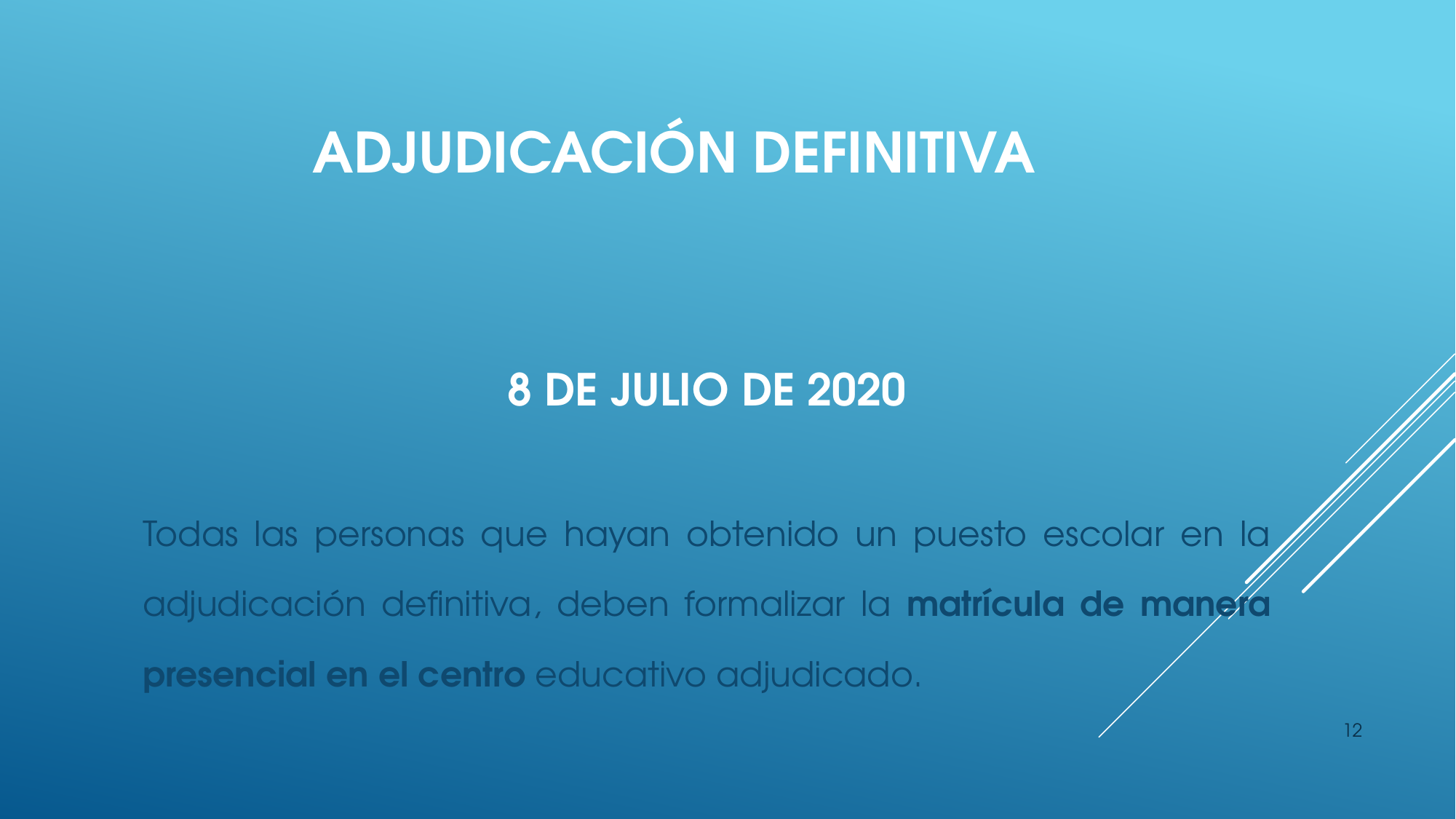

# ADJUDICACIÓN DEFINITIVA

8 DE JULIO DE 2020

Todas las personas que hayan obtenido un puesto escolar en la adjudicación definitiva, deben formalizar la matrícula de manera presencial en el centro educativo adjudicado.

12